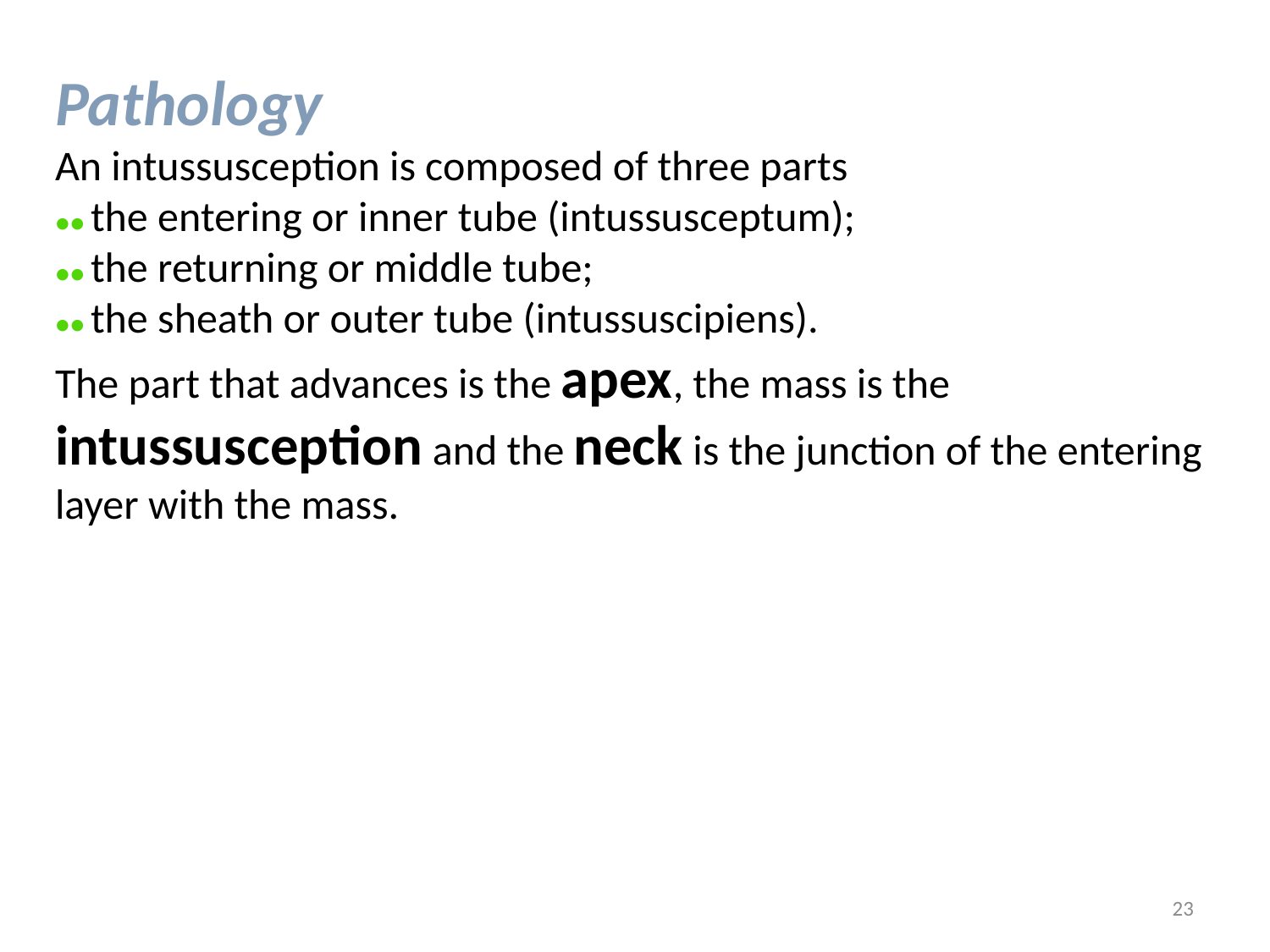

Pathology
An intussusception is composed of three parts
●● the entering or inner tube (intussusceptum);
●● the returning or middle tube;
●● the sheath or outer tube (intussuscipiens).
The part that advances is the apex, the mass is the intussusception and the neck is the junction of the entering layer with the mass.

23